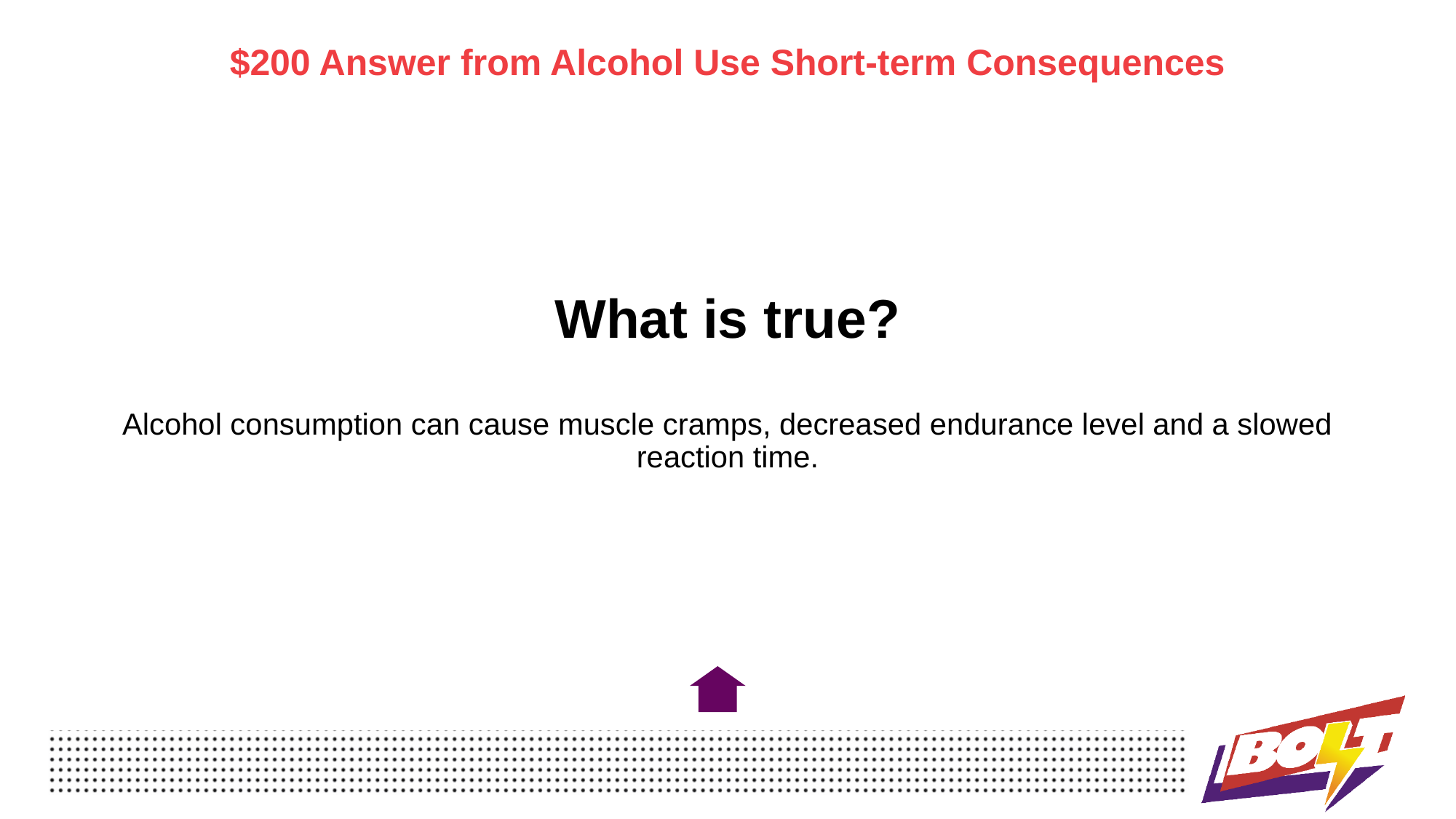

$200 Answer from Alcohol Use Short-term Consequences
# What is true? Alcohol consumption can cause muscle cramps, decreased endurance level and a slowed reaction time.